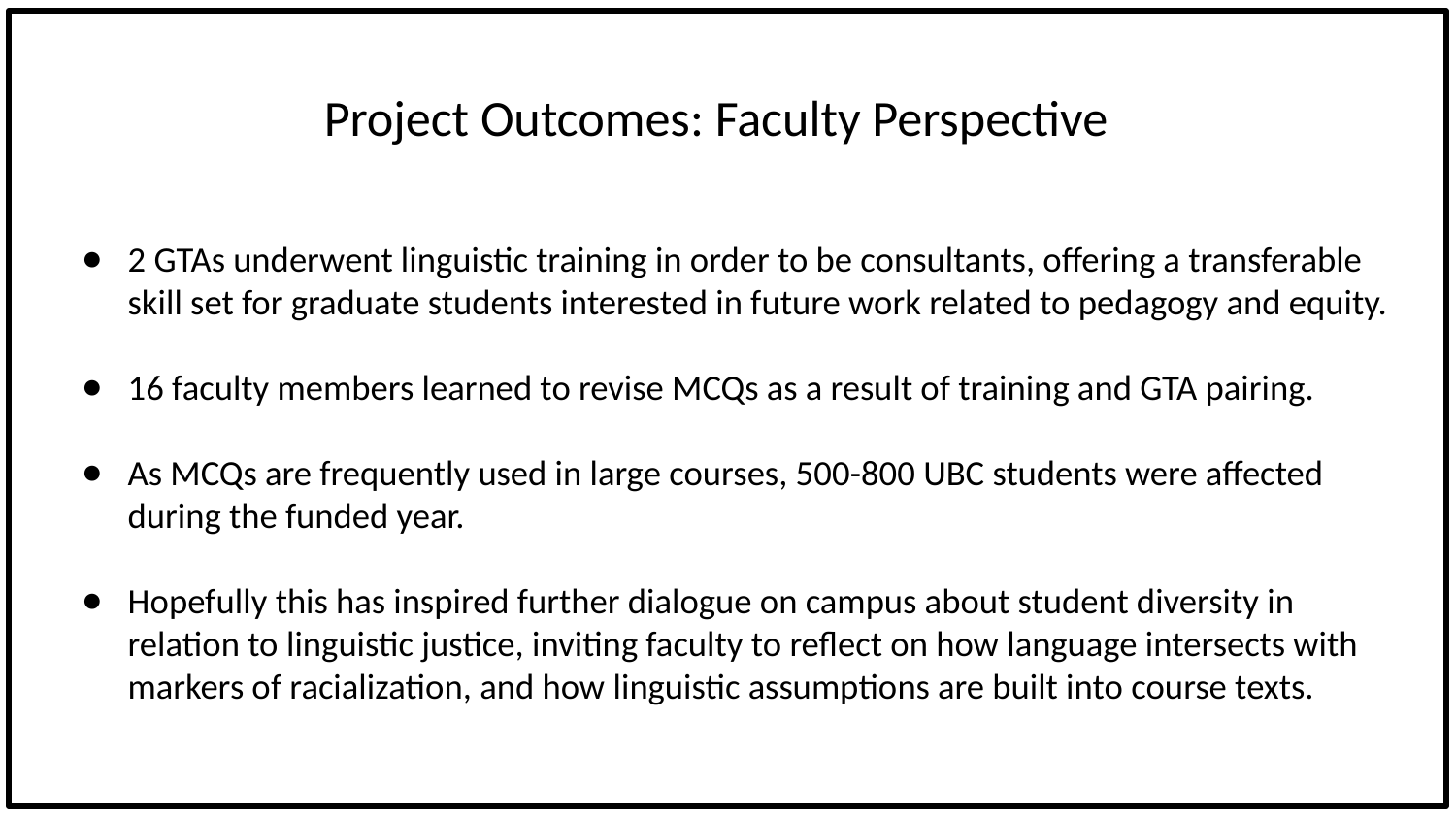

# Project Outcomes: Faculty Perspective
2 GTAs underwent linguistic training in order to be consultants, offering a transferable skill set for graduate students interested in future work related to pedagogy and equity.

16 faculty members learned to revise MCQs as a result of training and GTA pairing.

As MCQs are frequently used in large courses, 500-800 UBC students were affected during the funded year.

Hopefully this has inspired further dialogue on campus about student diversity in relation to linguistic justice, inviting faculty to reflect on how language intersects with markers of racialization, and how linguistic assumptions are built into course texts.